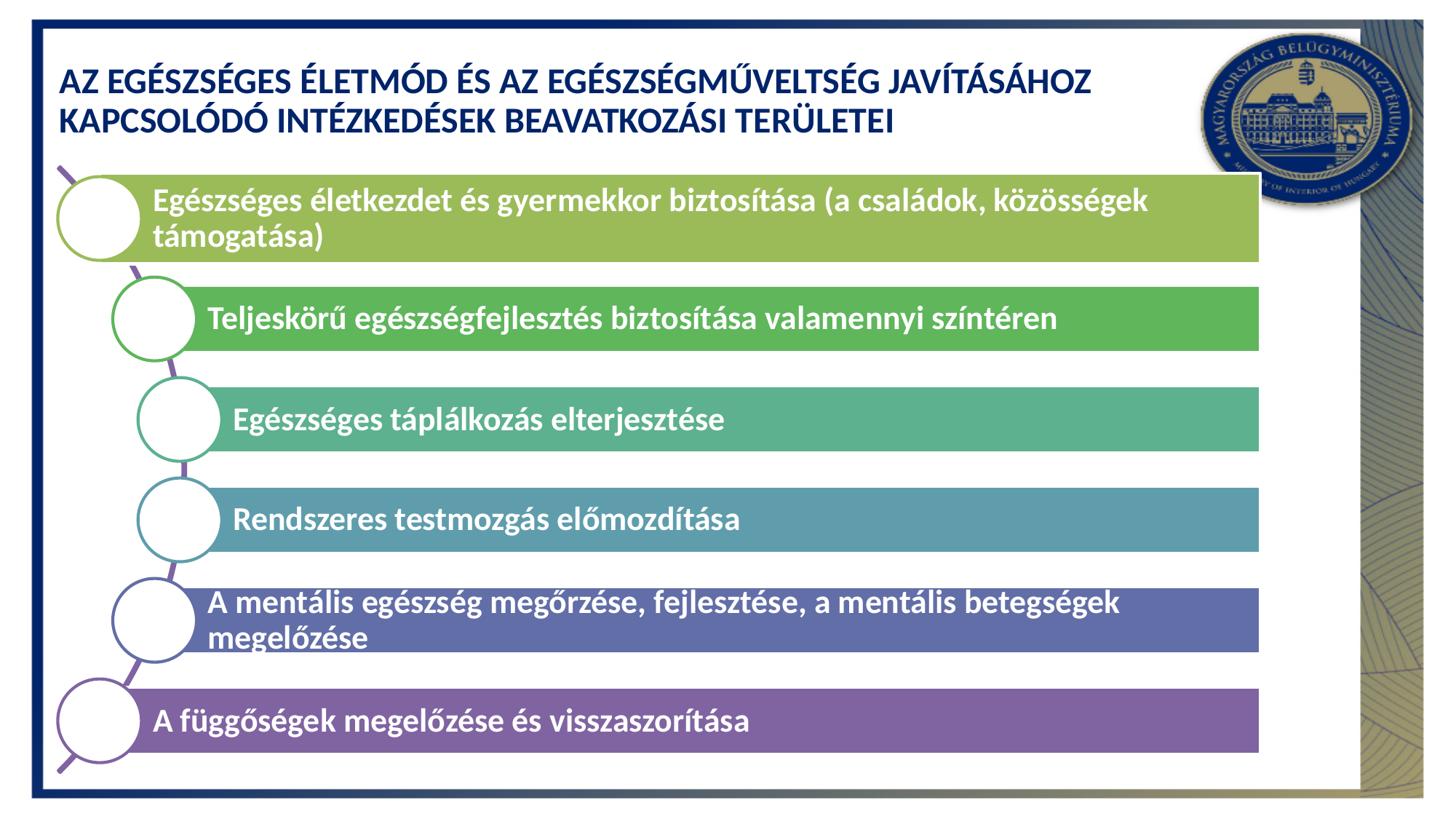

AZ EGÉSZSÉGES ÉLETMÓD ÉS AZ EGÉSZSÉGMŰVELTSÉG JAVÍTÁSÁHOZ KAPCSOLÓDÓ INTÉZKEDÉSEK BEAVATKOZÁSI TERÜLETEI
Egészséges életkezdet és gyermekkor biztosítása (a családok, közösségek támogatása)
Teljeskörű egészségfejlesztés biztosítása valamennyi színtéren
Egészséges táplálkozás elterjesztése
Rendszeres testmozgás előmozdítása
A mentális egészség megőrzése, fejlesztése, a mentális betegségek megelőzése
A függőségek megelőzése és visszaszorítása